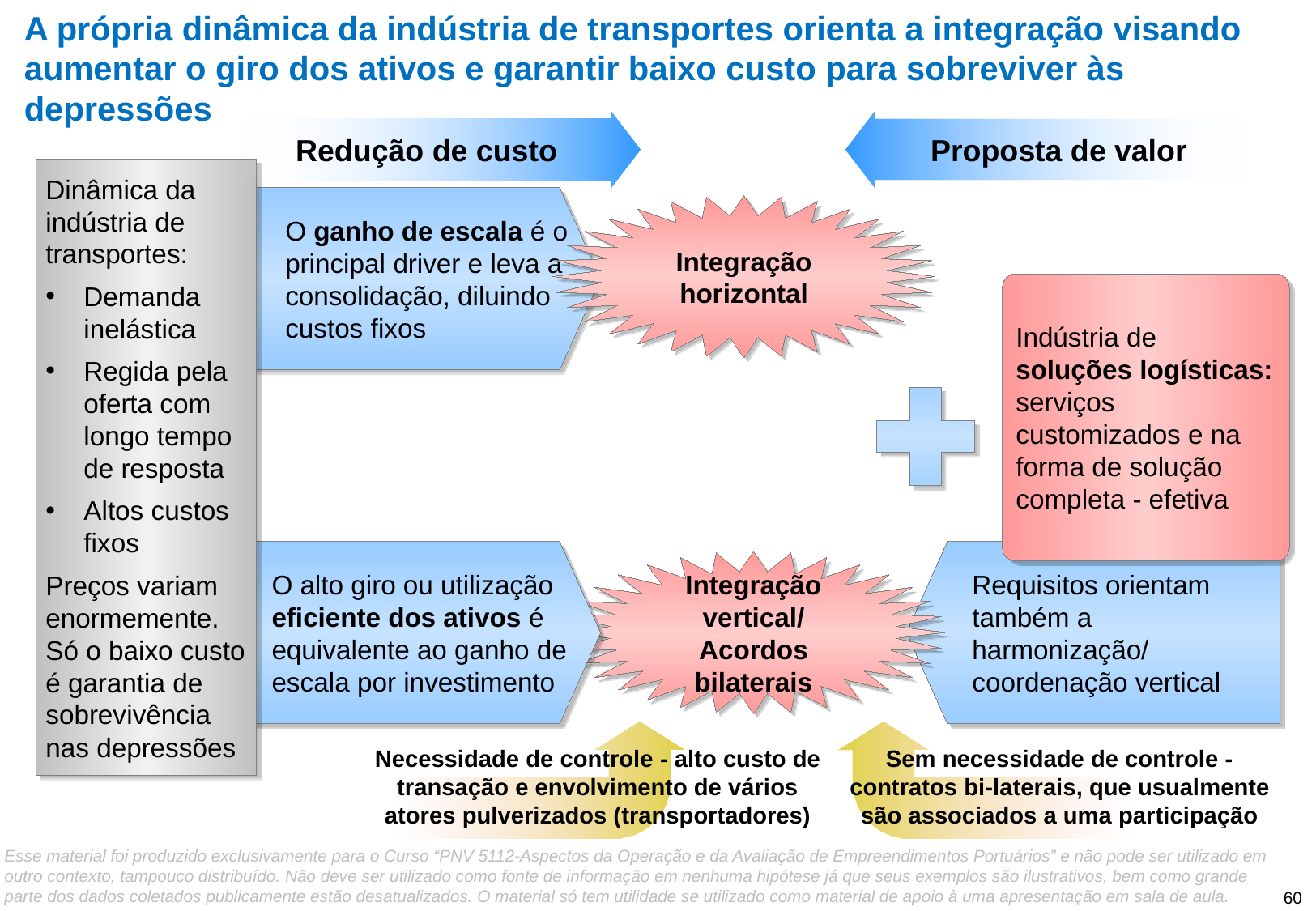

# A própria dinâmica da indústria de transportes orienta a integração visando aumentar o giro dos ativos e garantir baixo custo para sobreviver às depressões
Redução de custo
Proposta de valor
Visa obter ganhos de eficiência e redução de custos c/ integração horizontal e/ou vertical
Foco na eficiência das operações de toda a cadeia logística e no custo total para o cliente
O ganho de escala é o principal driver e leva a consolidação, diluindo custos fixos
Integração horizontal
Indústria de soluções logísticas: serviços customizados e na forma de solução completa - efetiva
Dinâmica da indústria de transportes:
Demanda inelástica
Regida pela oferta com longo tempo de resposta
Altos custos fixos
Preços variam enormemente. Só o baixo custo é garantia de sobrevivência nas depressões

O alto giro ou utilização eficiente dos ativos é equivalente ao ganho de escala por investimento
Requisitos orientam também a harmonização/ coordenação vertical
Integração vertical/ Acordos bilaterais

Necessidade de controle - alto custo de transação e envolvimento de vários atores pulverizados (transportadores)
Sem necessidade de controle - contratos bi-laterais, que usualmente são associados a uma participação